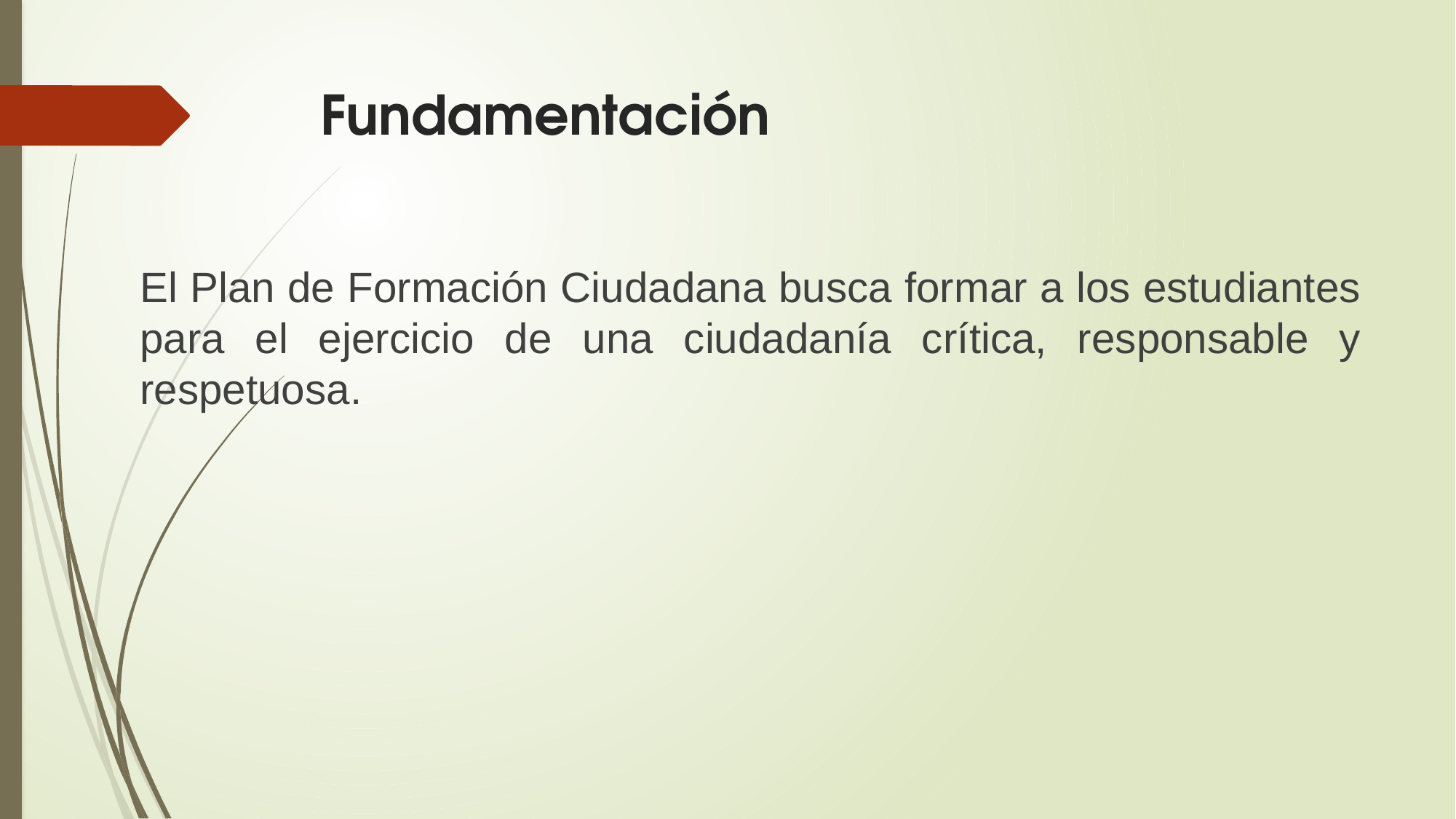

# Fundamentación
El Plan de Formación Ciudadana busca formar a los estudiantes para el ejercicio de una ciudadanía crítica, responsable y respetuosa.